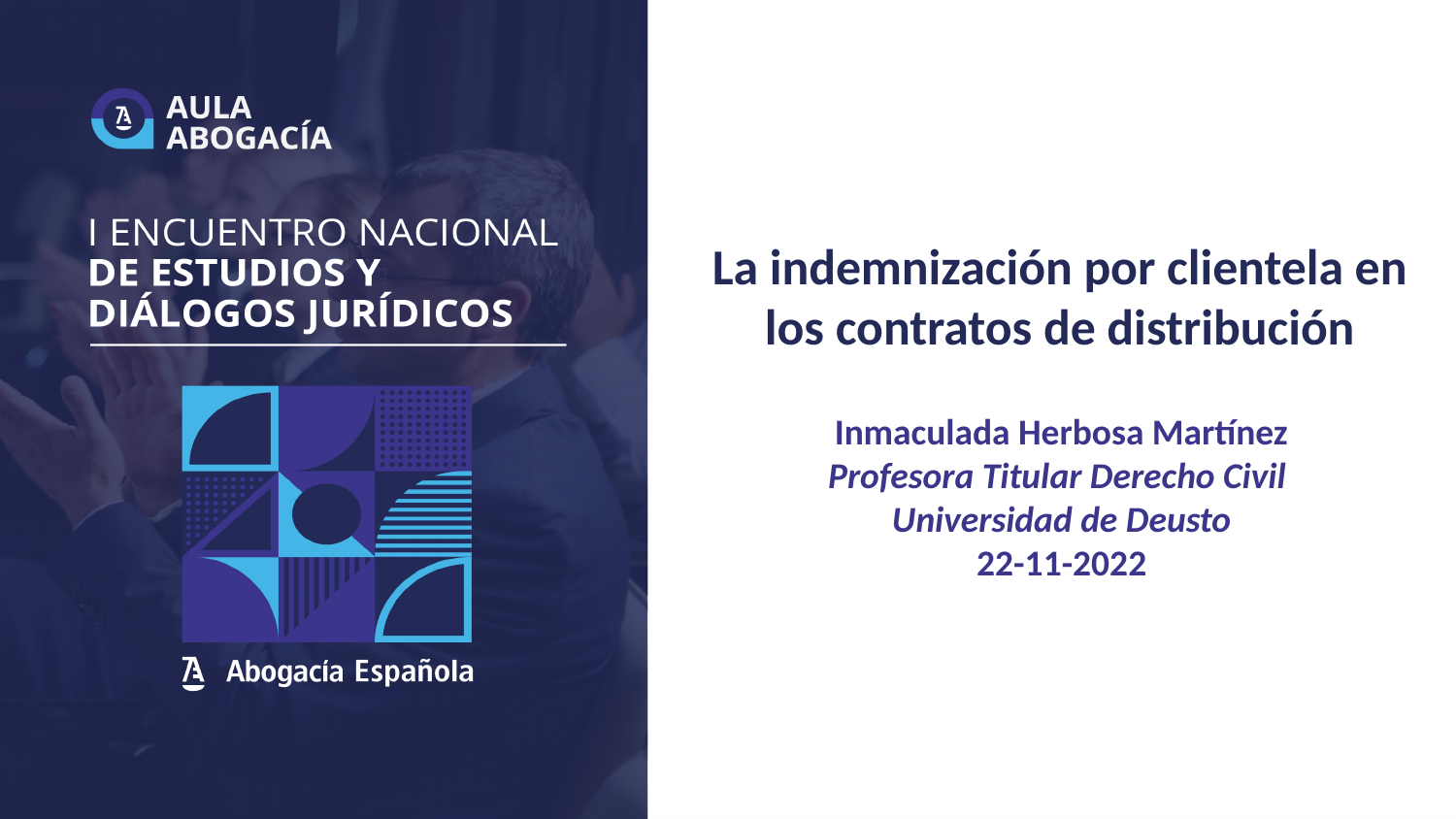

# La indemnización por clientela en los contratos de distribución
Inmaculada Herbosa Martínez
Profesora Titular Derecho Civil
Universidad de Deusto
22-11-2022